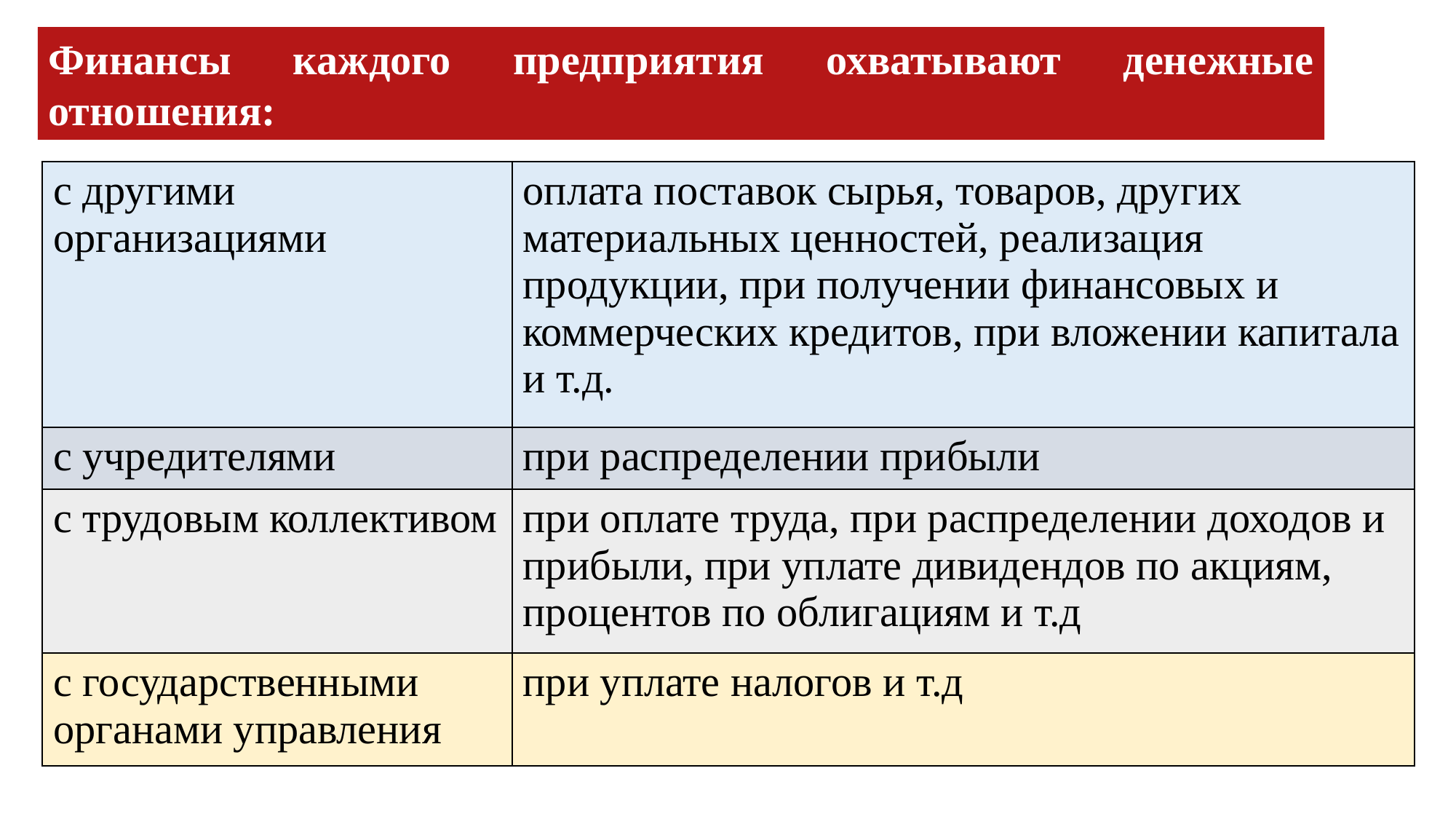

Финансы каждого предприятия охватывают денежные отношения:
| с другими организациями | оплата поставок сырья, товаров, других материальных ценностей, реализация продукции, при получении финансовых и коммерческих кредитов, при вложении капитала и т.д. |
| --- | --- |
| с учредителями | при распределении прибыли |
| с трудовым коллективом | при оплате труда, при распределении доходов и прибыли, при уплате дивидендов по акциям, процентов по облигациям и т.д |
| с государственными органами управления | при уплате налогов и т.д |